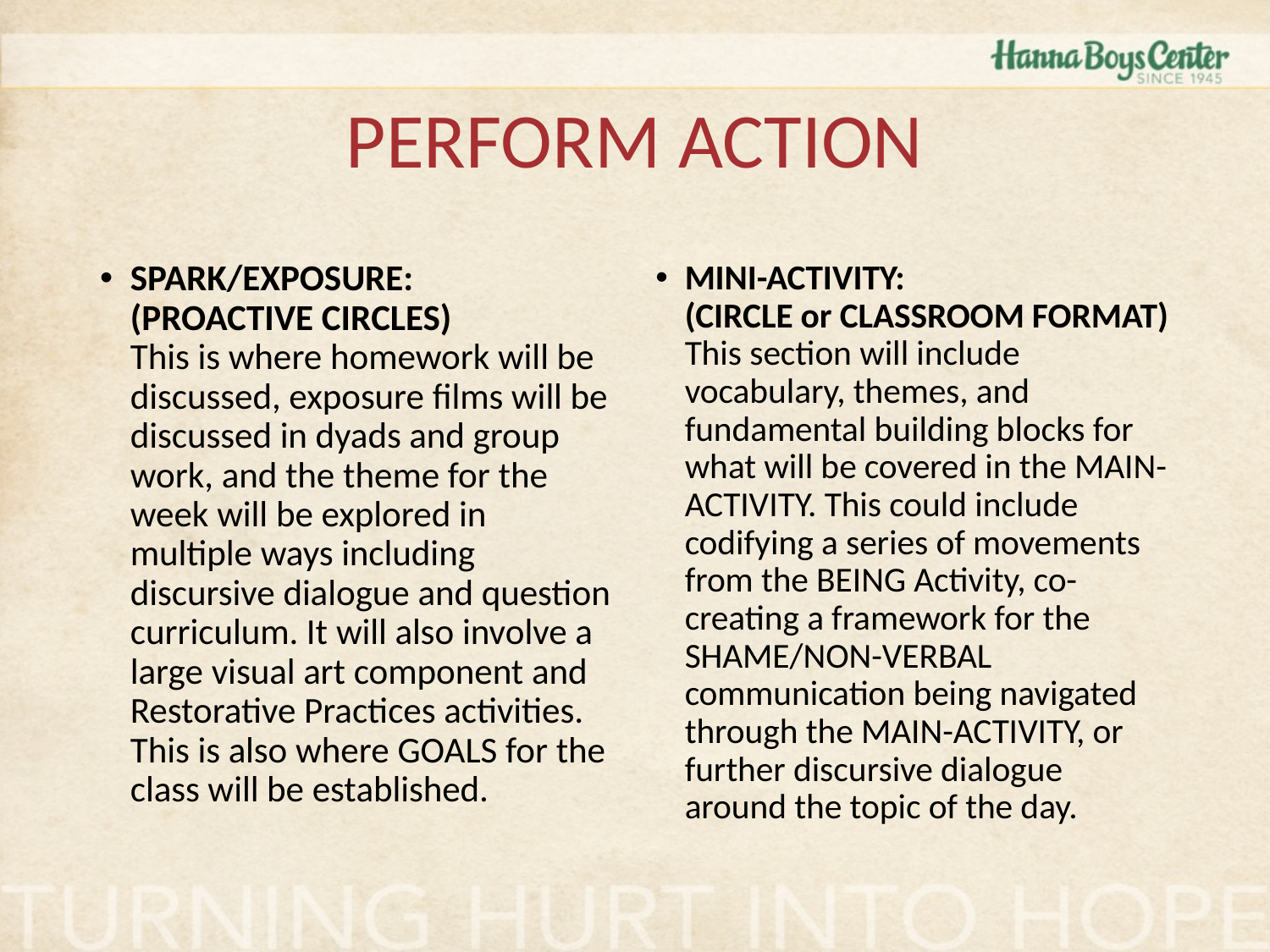

# PERFORM ACTION
SPARK/EXPOSURE:                         (PROACTIVE CIRCLES)
This is where homework will be discussed, exposure films will be discussed in dyads and group work, and the theme for the week will be explored in multiple ways including discursive dialogue and question curriculum. It will also involve a large visual art component and Restorative Practices activities. This is also where GOALS for the class will be established.
MINI-ACTIVITY:                              (CIRCLE or CLASSROOM FORMAT)
This section will include vocabulary, themes, and fundamental building blocks for what will be covered in the MAIN-ACTIVITY. This could include codifying a series of movements from the BEING Activity, co-creating a framework for the SHAME/NON-VERBAL communication being navigated through the MAIN-ACTIVITY, or further discursive dialogue around the topic of the day.